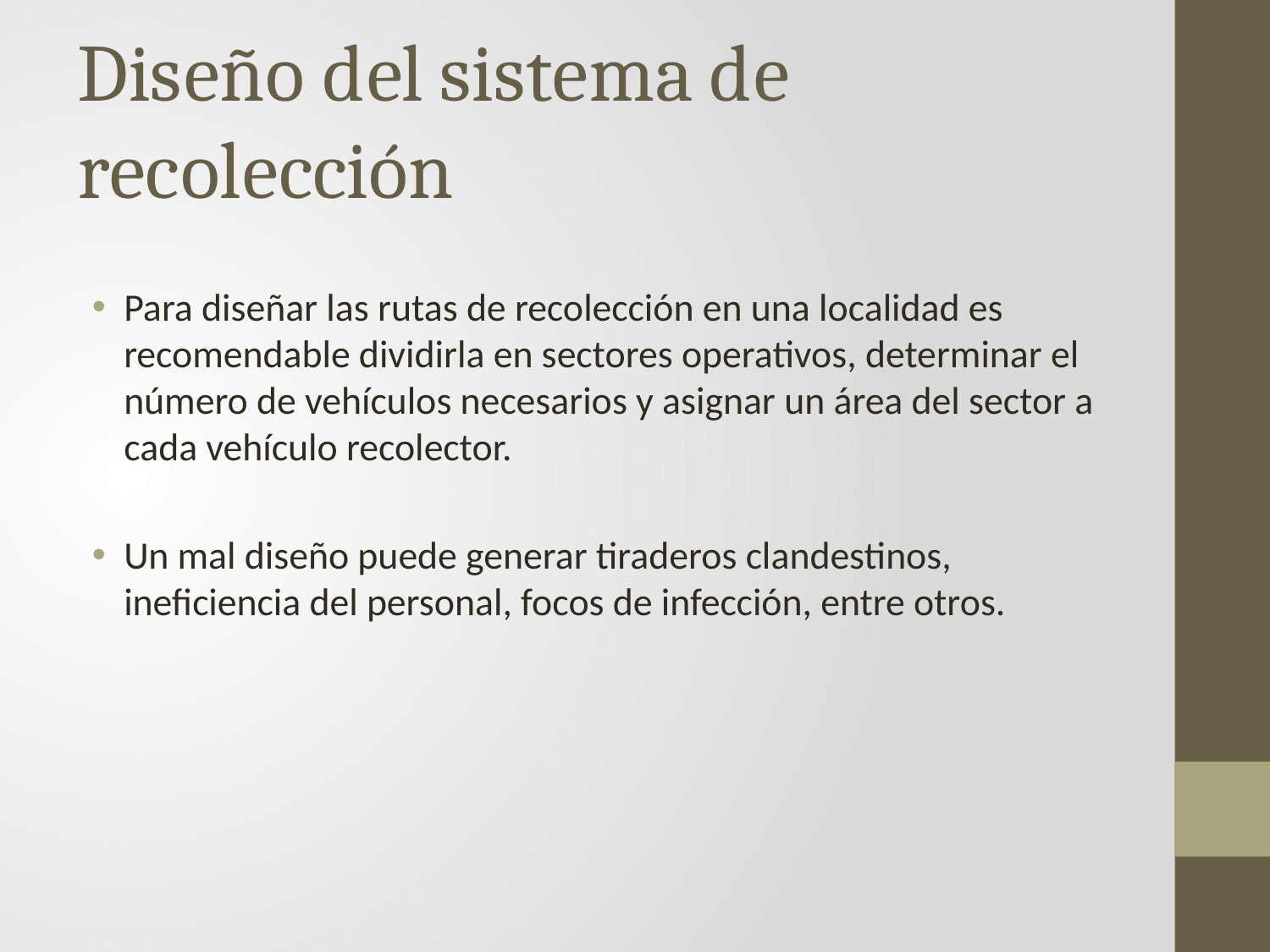

# Diseño del sistema de recolección

Para diseñar las rutas de recolección en una localidad es recomendable dividirla en sectores operativos, determinar el número de vehículos necesarios y asignar un área del sector a cada vehículo recolector.

Un mal diseño puede generar tiraderos clandestinos, ineficiencia del personal, focos de infección, entre otros.